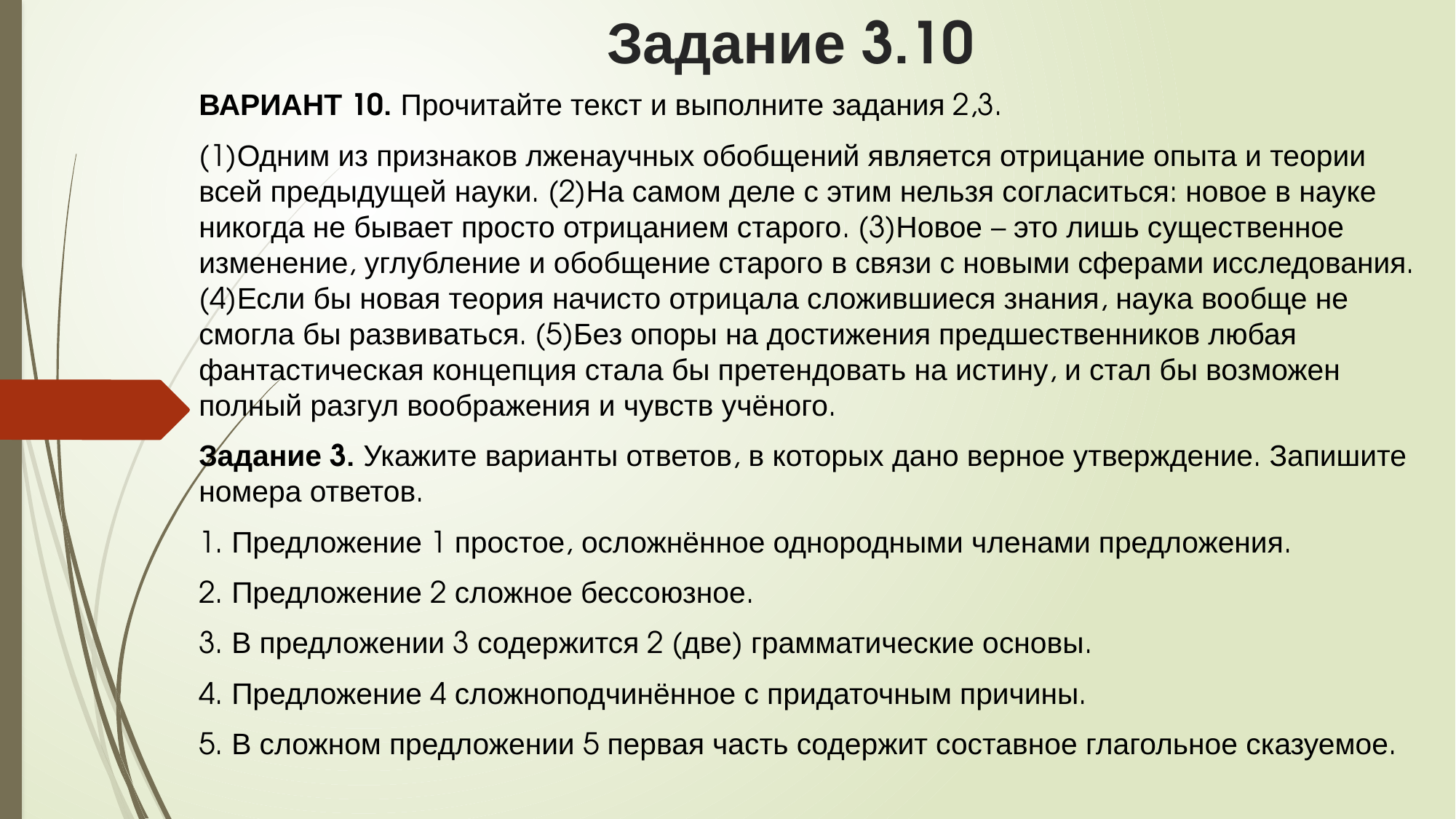

# Задание 3.10
ВАРИАНТ 10. Прочитайте текст и выполните задания 2,3.
(1)Одним из признаков лженаучных обобщений является отрицание опыта и теории всей предыдущей науки. (2)На самом деле с этим нельзя согласиться: новое в науке никогда не бывает просто отрицанием старого. (3)Новое – это лишь существенное изменение, углубление и обобщение старого в связи с новыми сферами исследования. (4)Если бы новая теория начисто отрицала сложившиеся знания, наука вообще не смогла бы развиваться. (5)Без опоры на достижения предшественников любая фантастическая концепция стала бы претендовать на истину, и стал бы возможен полный разгул воображения и чувств учёного.
Задание 3. Укажите варианты ответов, в которых дано верное утверждение. Запишите номера ответов.
1. Предложение 1 простое, осложнённое однородными членами предложения.
2. Предложение 2 сложное бессоюзное.
3. В предложении 3 содержится 2 (две) грамматические основы.
4. Предложение 4 сложноподчинённое с придаточным причины.
5. В сложном предложении 5 первая часть содержит составное глагольное сказуемое.